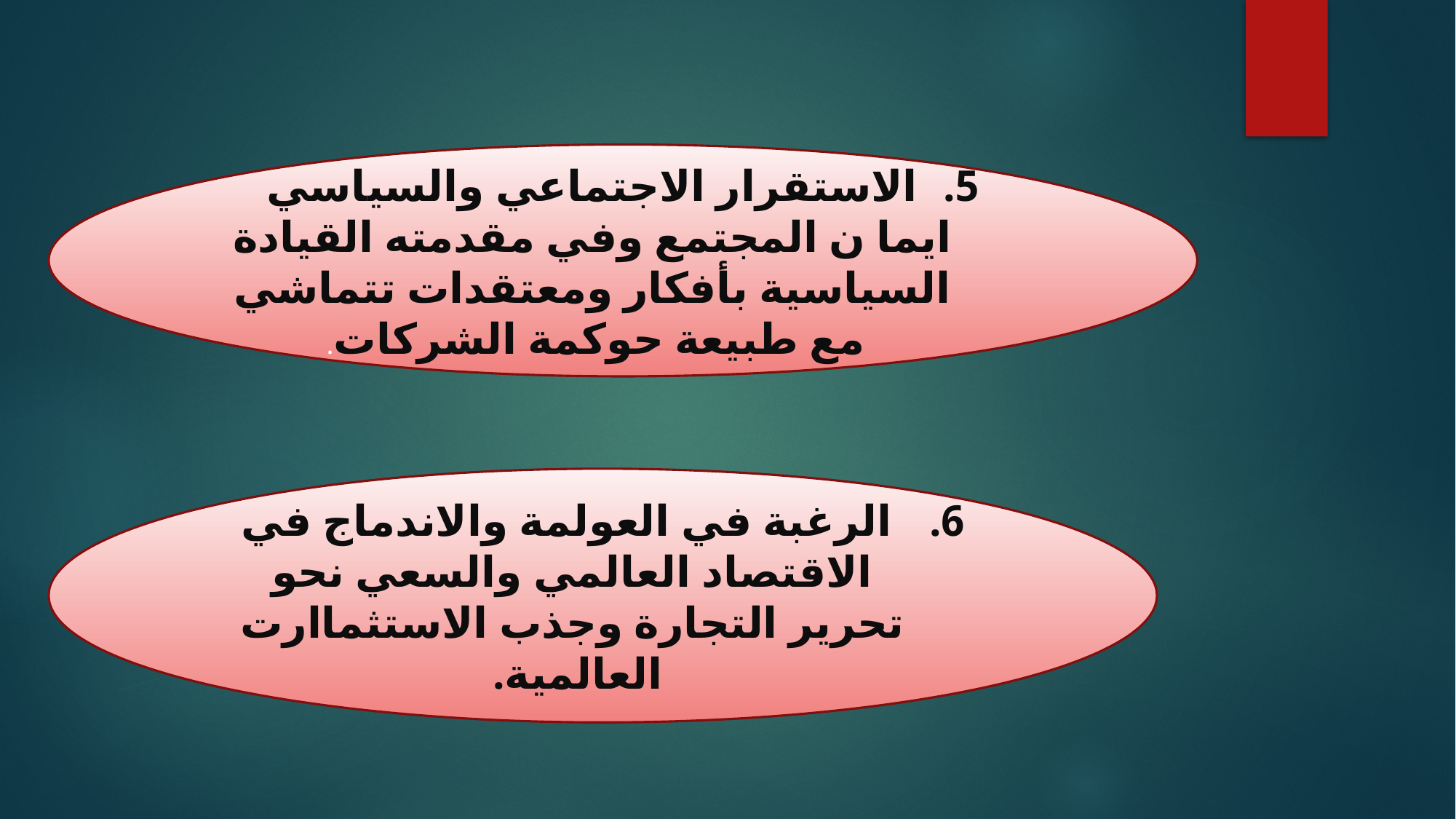

الاستقرار الاجتماعي والسياسي ايما ن المجتمع وفي مقدمته القيادة السياسية بأفكار ومعتقدات تتماشي مع طبيعة حوكمة الشركات.
 الرغبة في العولمة والاندماج في الاقتصاد العالمي والسعي نحو تحرير التجارة وجذب الاستثماارت العالمية.